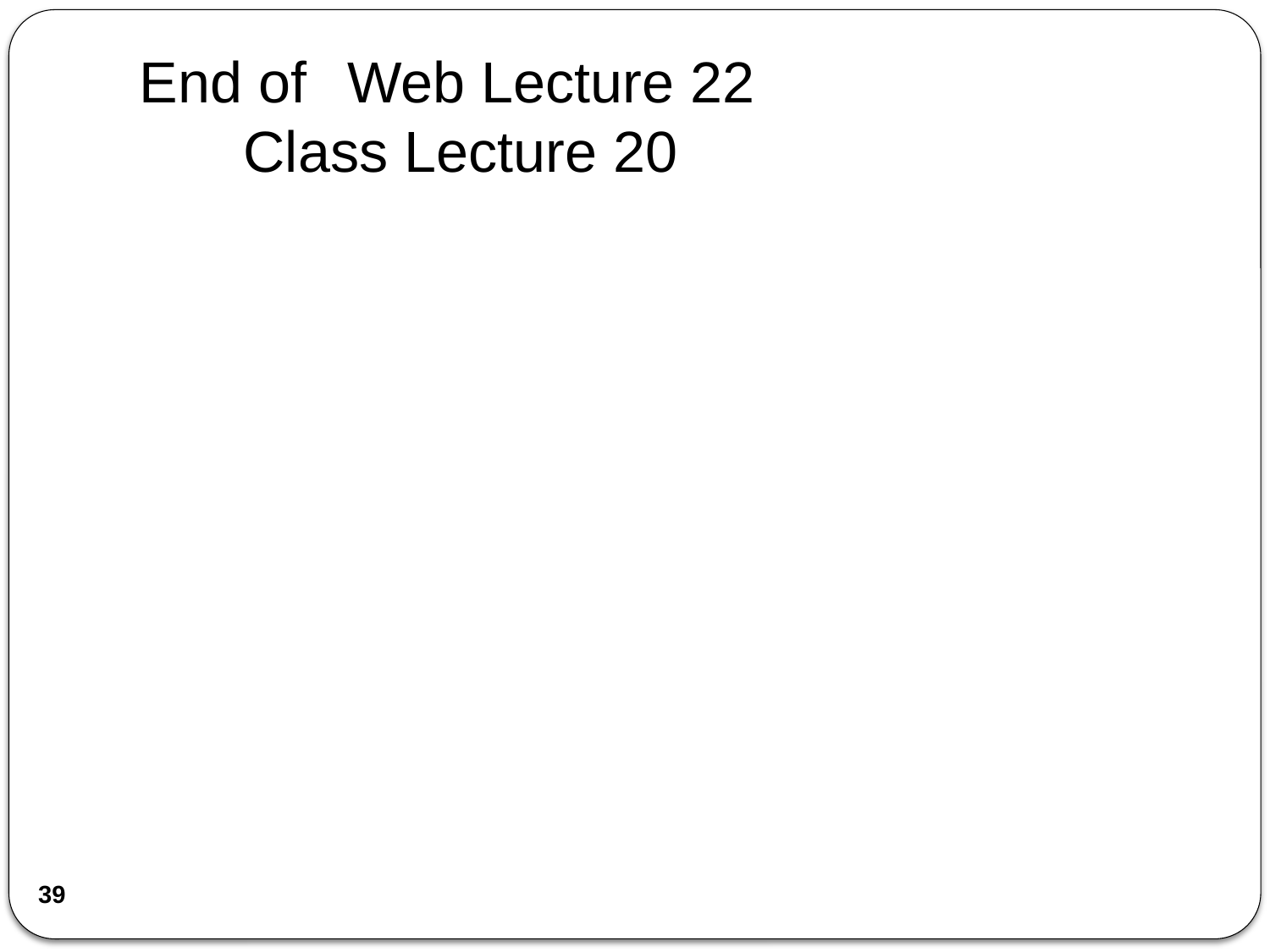

# End of 	Web Lecture 22 Class Lecture 20
39